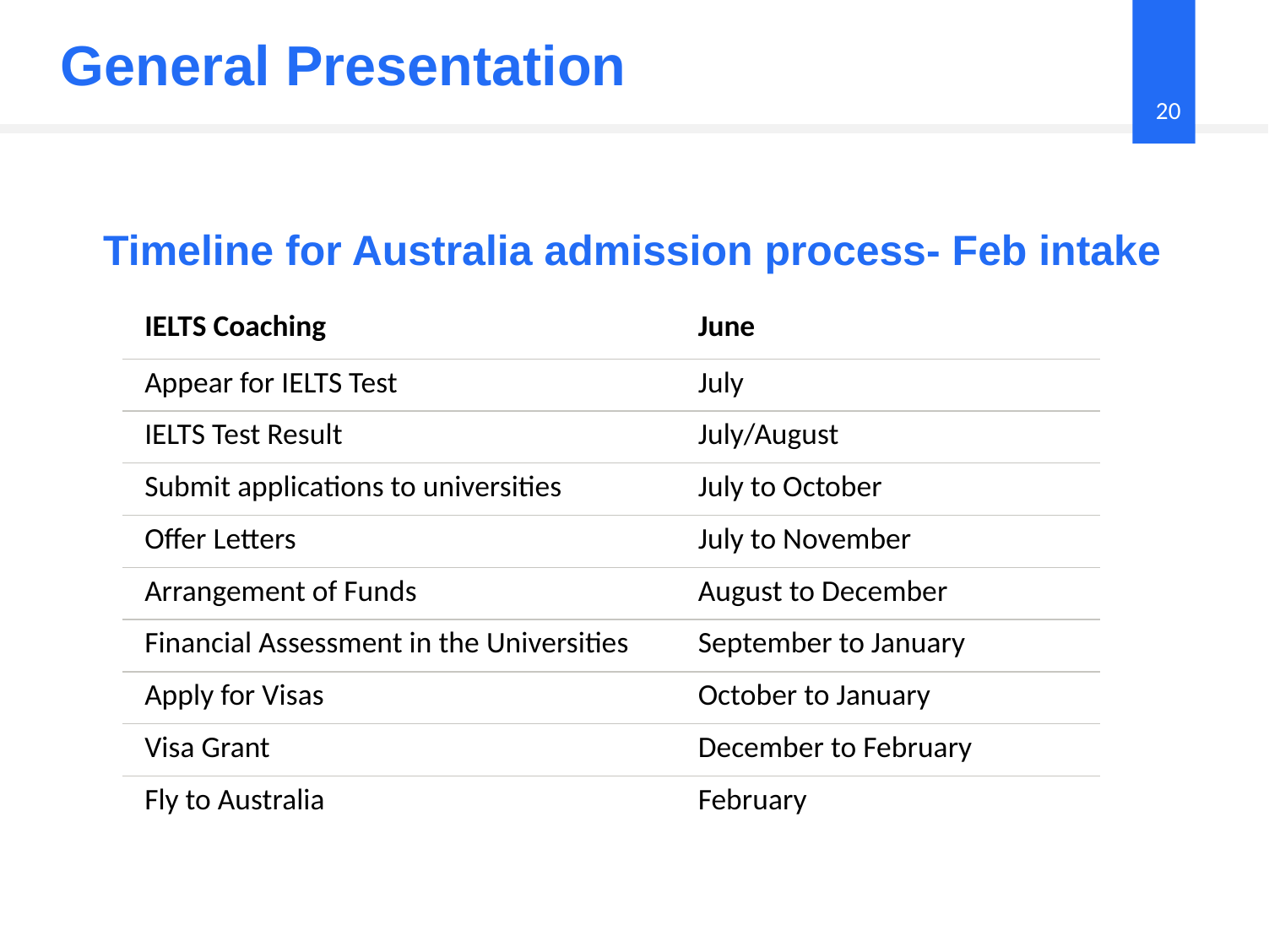

General Presentation
20
# Timeline for Australia admission process- Feb intake
| IELTS Coaching | June |
| --- | --- |
| Appear for IELTS Test | July |
| IELTS Test Result | July/August |
| Submit applications to universities | July to October |
| Offer Letters | July to November |
| Arrangement of Funds | August to December |
| Financial Assessment in the Universities | September to January |
| Apply for Visas | October to January |
| Visa Grant | December to February |
| Fly to Australia | February |